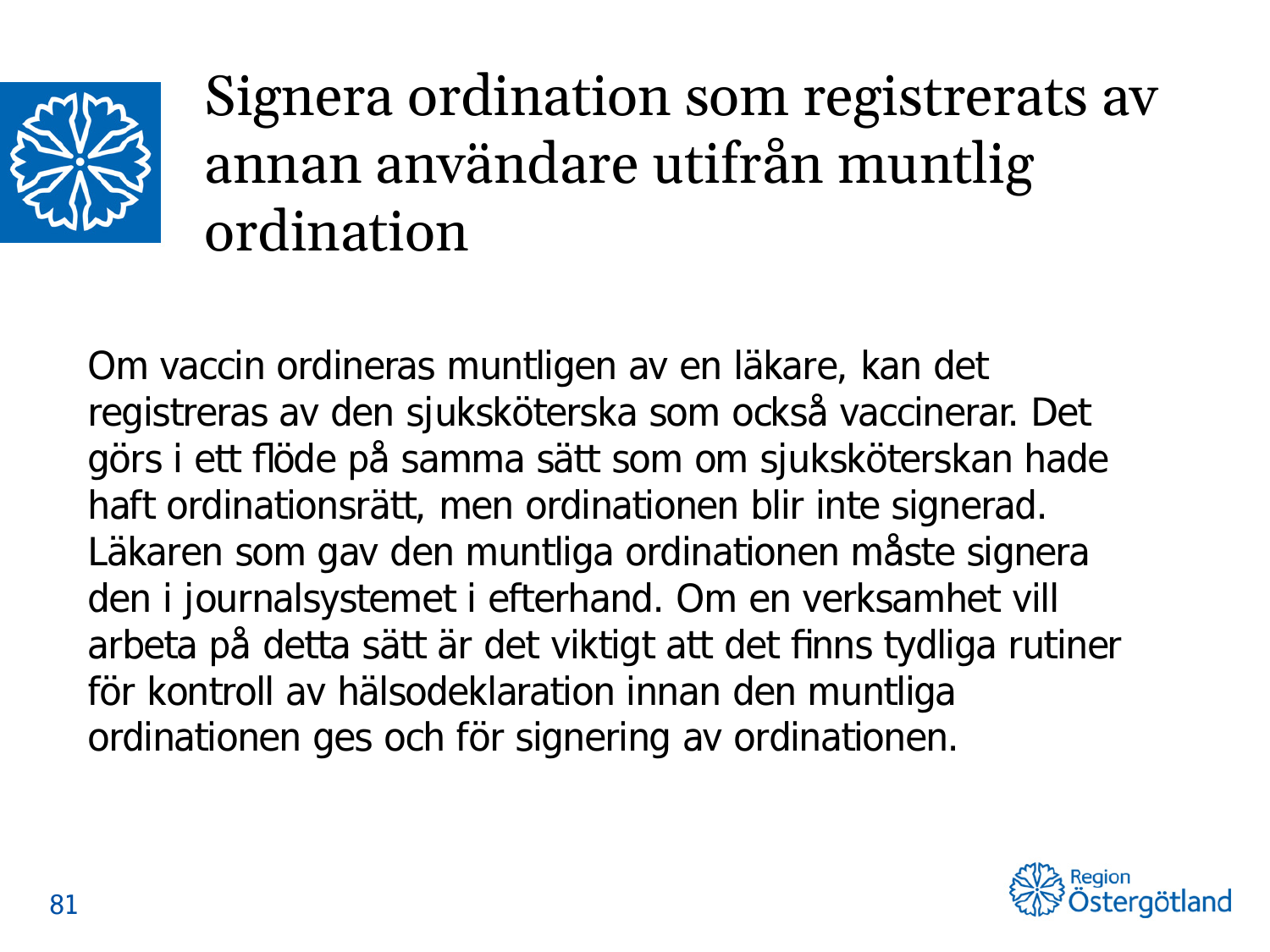

# Signera ordination som registrerats av annan användare utifrån muntlig ordination
Om vaccin ordineras muntligen av en läkare, kan det registreras av den sjuksköterska som också vaccinerar. Det görs i ett flöde på samma sätt som om sjuksköterskan hade haft ordinationsrätt, men ordinationen blir inte signerad. Läkaren som gav den muntliga ordinationen måste signera den i journalsystemet i efterhand. Om en verksamhet vill arbeta på detta sätt är det viktigt att det finns tydliga rutiner för kontroll av hälsodeklaration innan den muntliga ordinationen ges och för signering av ordinationen.

81